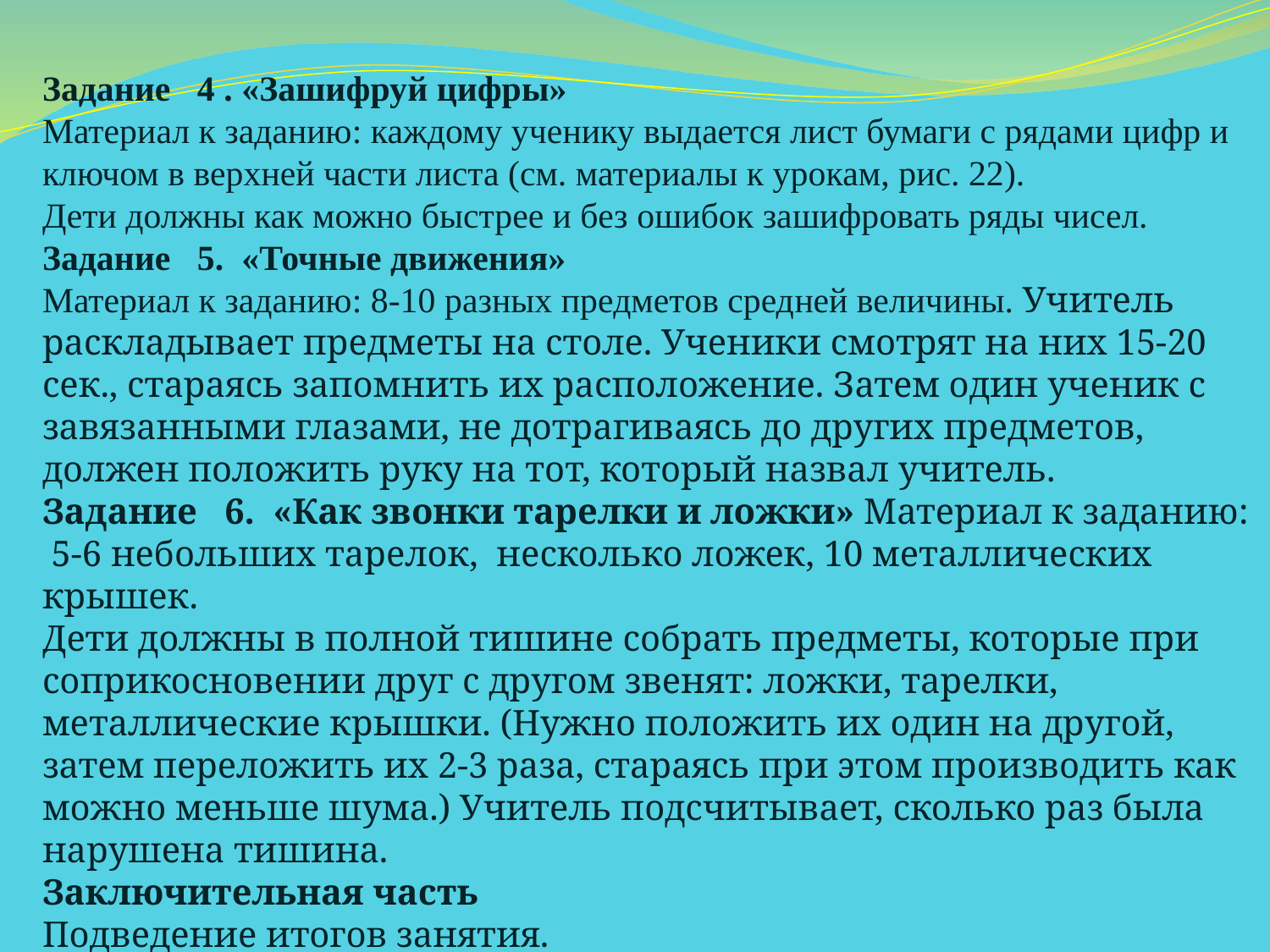

Задание   4 . «Зашифруй цифры»
Материал к заданию: каждому ученику выдается лист бумаги с рядами цифр и ключом в верхней части листа (см. материалы к урокам, рис. 22).
Дети должны как можно быстрее и без ошибок за­шифровать ряды чисел.
Задание   5.  «Точные движения»
Материал к заданию: 8-10 разных предметов сред­ней величины. Учитель раскладывает предметы на столе. Ученики смотрят на них 15-20 сек., стараясь запомнить их рас­положение. Затем один ученик с завязанными глазами, не дотрагиваясь до других предметов, должен положить руку на тот, который назвал учитель.
Задание   6.  «Как звонки тарелки и ложки» Материал к заданию:  5-6 небольших тарелок,  не­сколько ложек, 10 металлических крышек.
Дети должны в полной тишине собрать предметы, ко­торые при соприкосновении друг с другом звенят: ложки, тарелки, металлические крышки. (Нужно положить их один на другой, затем переложить их 2-3 раза, стараясь при этом производить как можно меньше шума.) Учитель подсчитывает, сколько раз была нарушена тишина.
Заключительная часть
Подведение итогов занятия.